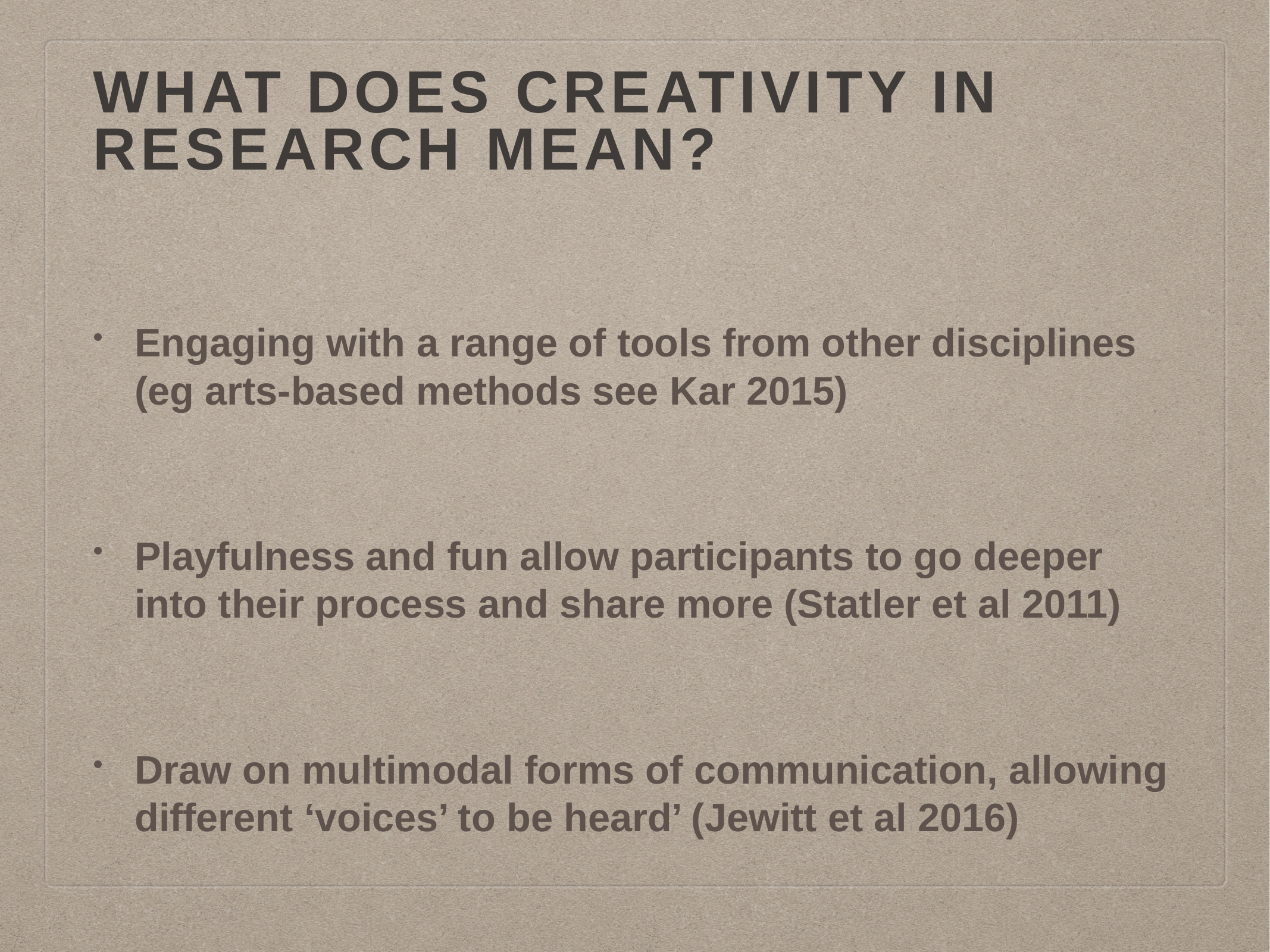

# What does creativity in research mean?

Engaging with a range of tools from other disciplines (eg arts-based methods see Kar 2015)

Playfulness and fun allow participants to go deeper into their process and share more (Statler et al 2011)

Draw on multimodal forms of communication, allowing different ‘voices’ to be heard’ (Jewitt et al 2016)